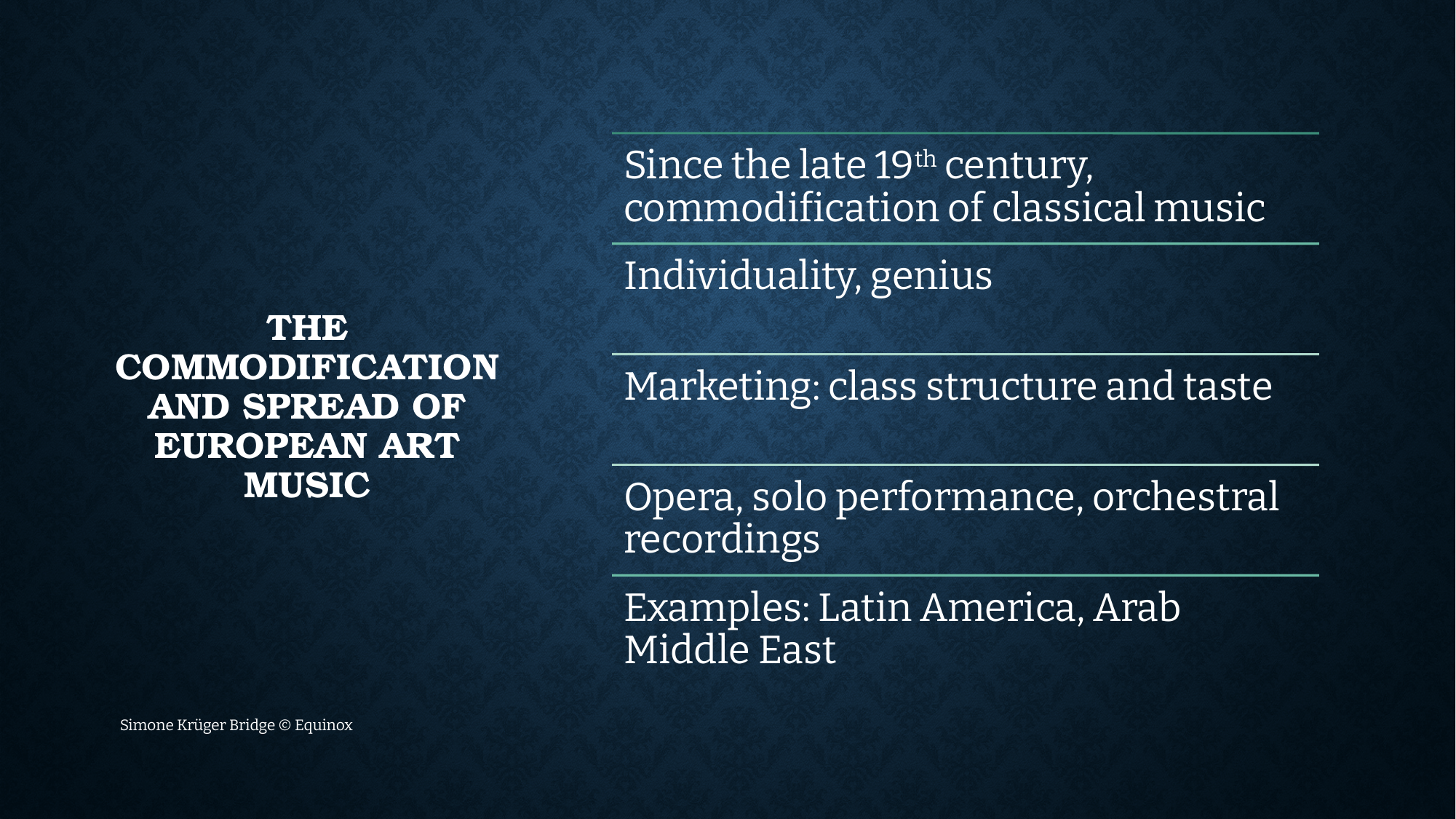

# The commodification and spread of European art music
Since the late 19th century, commodification of classical music
Individuality, genius
Marketing: class structure and taste
Opera, solo performance, orchestral recordings
Examples: Latin America, Arab Middle East
Simone Krüger Bridge © Equinox